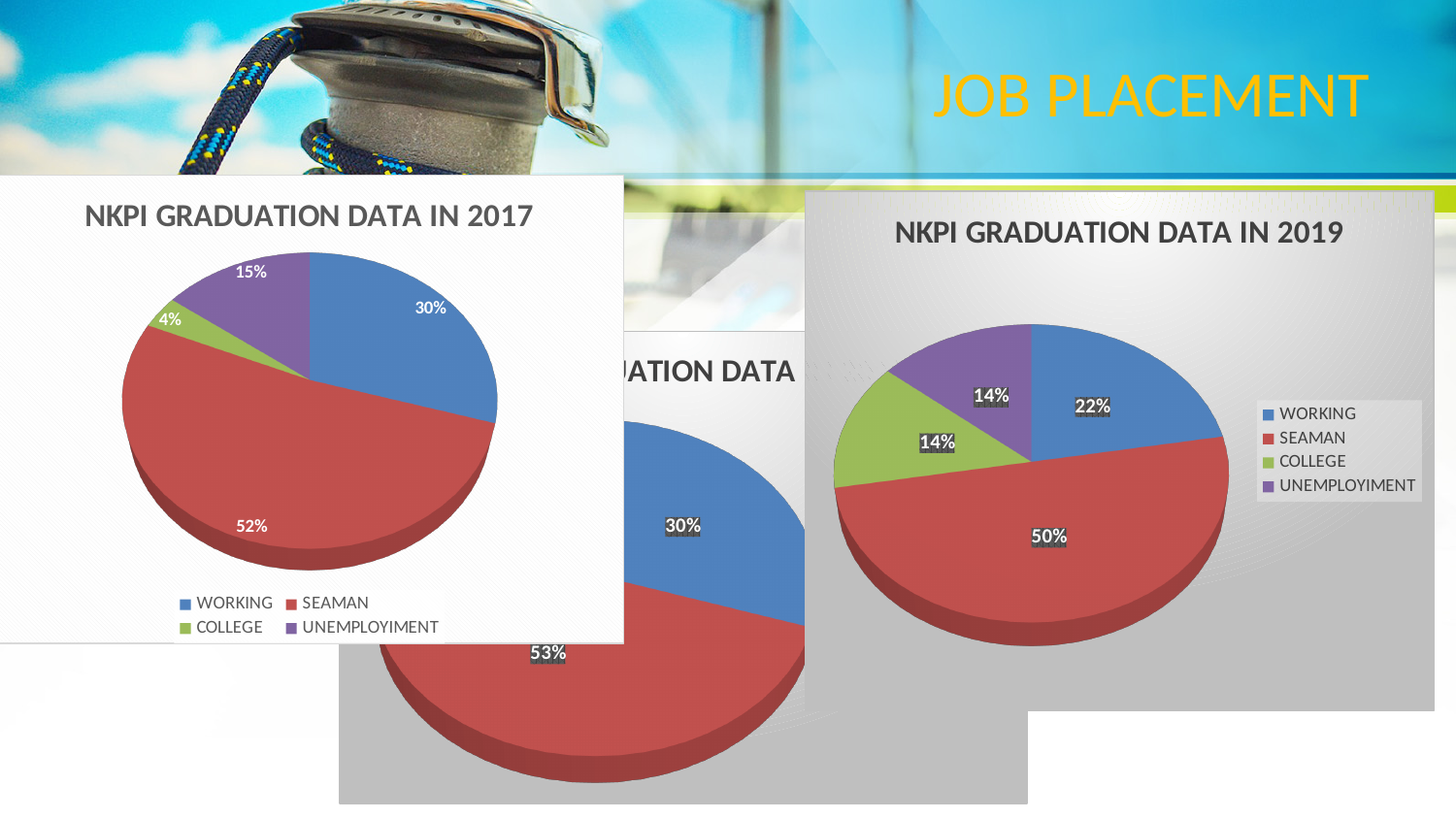

JOB PLACEMENT

[unsupported chart]

[unsupported chart]

[unsupported chart]